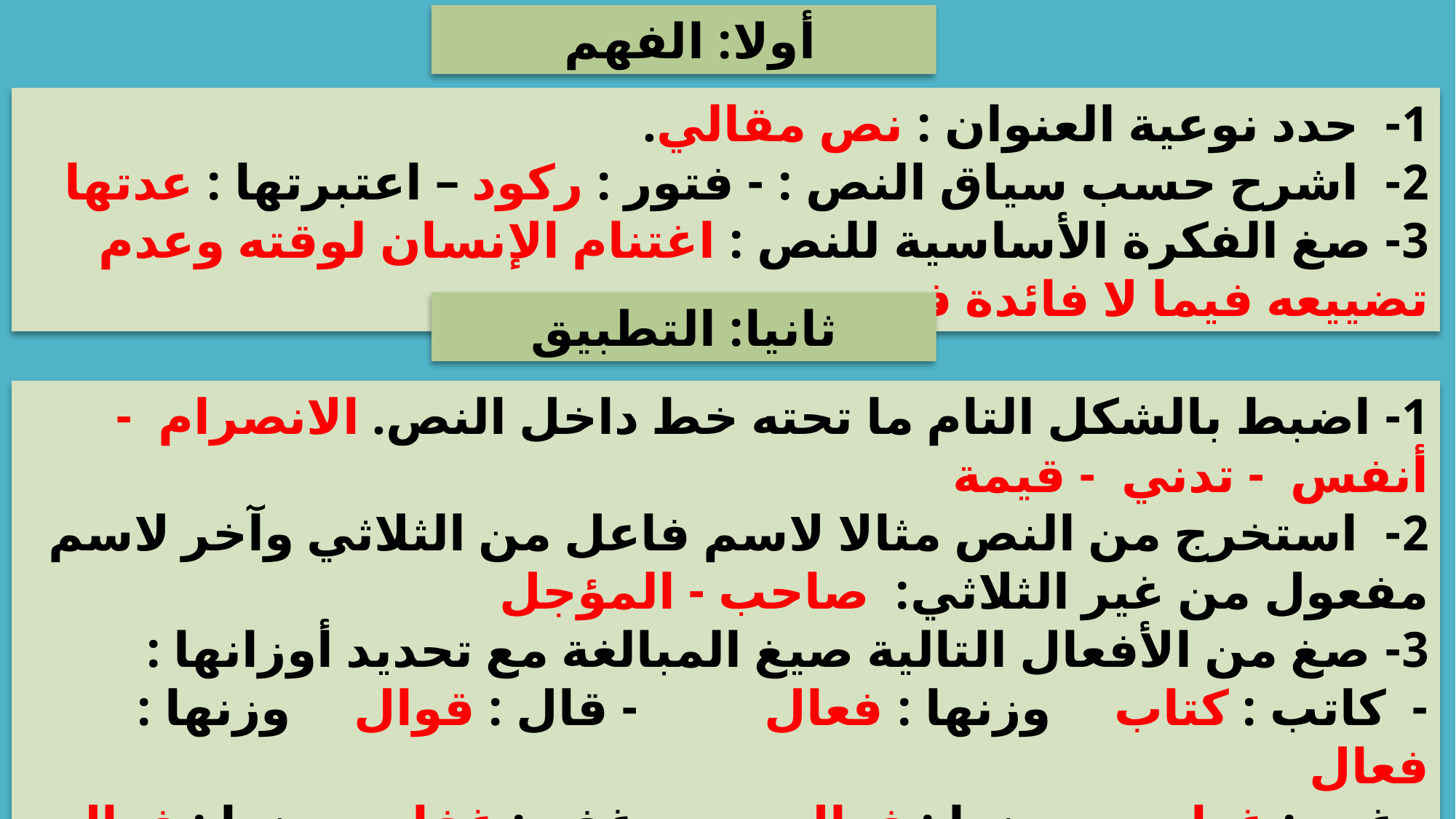

أولا: الفهم
1-  حدد نوعية العنوان : نص مقالي.
2-  اشرح حسب سياق النص : - فتور : ركود – اعتبرتها : عدتها
3- صغ الفكرة الأساسية للنص : اغتنام الإنسان لوقته وعدم تضييعه فيما لا فائدة فيه
ثانيا: التطبيق
1- اضبط بالشكل التام ما تحته خط داخل النص. الانصرام  - أنفس  - تدني  - قيمة
2-  استخرج من النص مثالا لاسم فاعل من الثلاثي وآخر لاسم مفعول من غير الثلاثي:  صاحب - المؤجل
3- صغ من الأفعال التالية صيغ المبالغة مع تحديد أوزانها :
-  كاتب : كتاب     وزنها : فعال          - قال : قوال     وزنها :  فعال
- غدر : غدار       وزنها : فعال         – غفر : غفار   وزنها : فعال